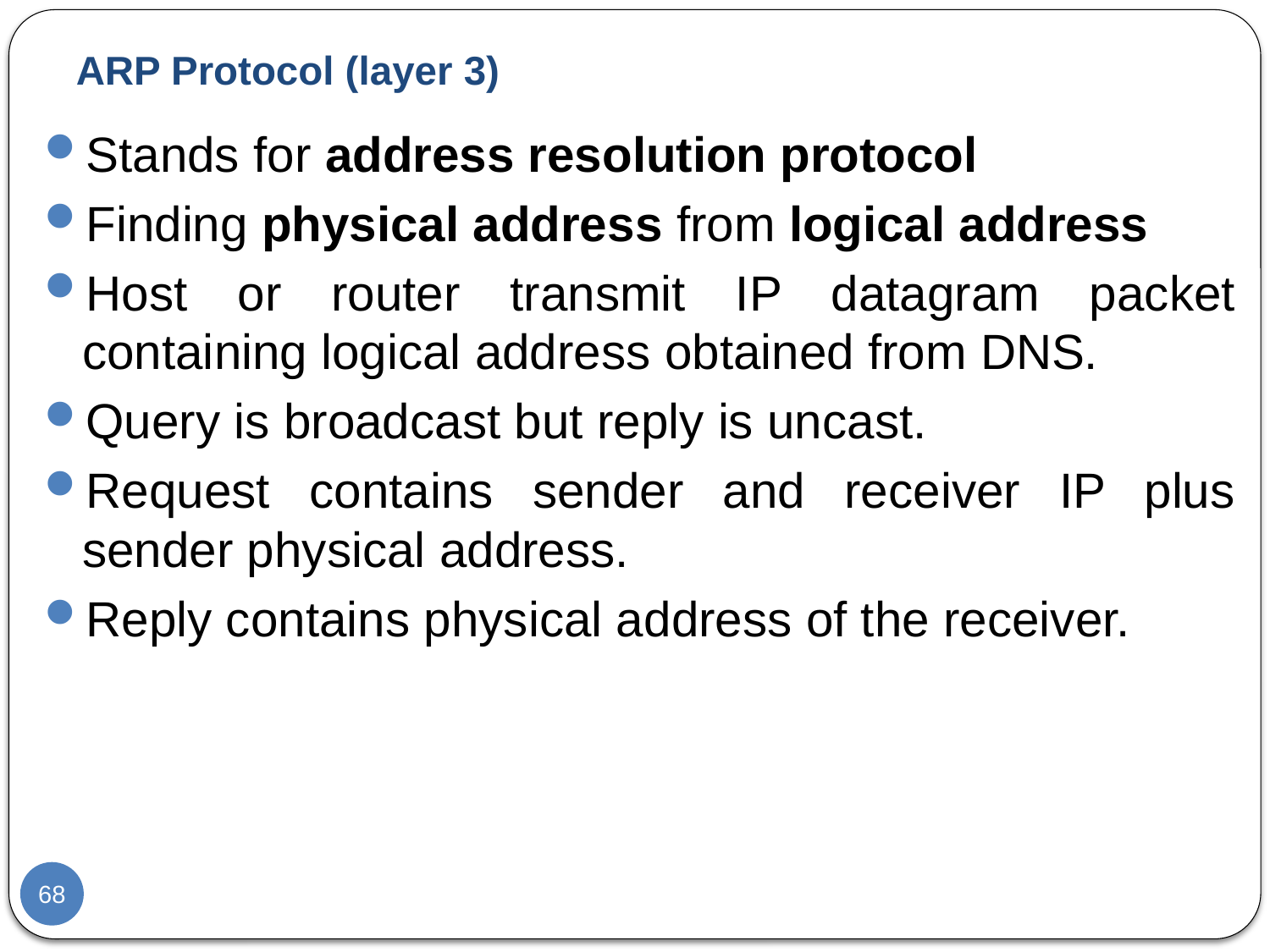

# ARP Protocol (layer 3)
Stands for address resolution protocol
Finding physical address from logical address
Host or router transmit IP datagram packet containing logical address obtained from DNS.
Query is broadcast but reply is uncast.
Request contains sender and receiver IP plus sender physical address.
Reply contains physical address of the receiver.
68